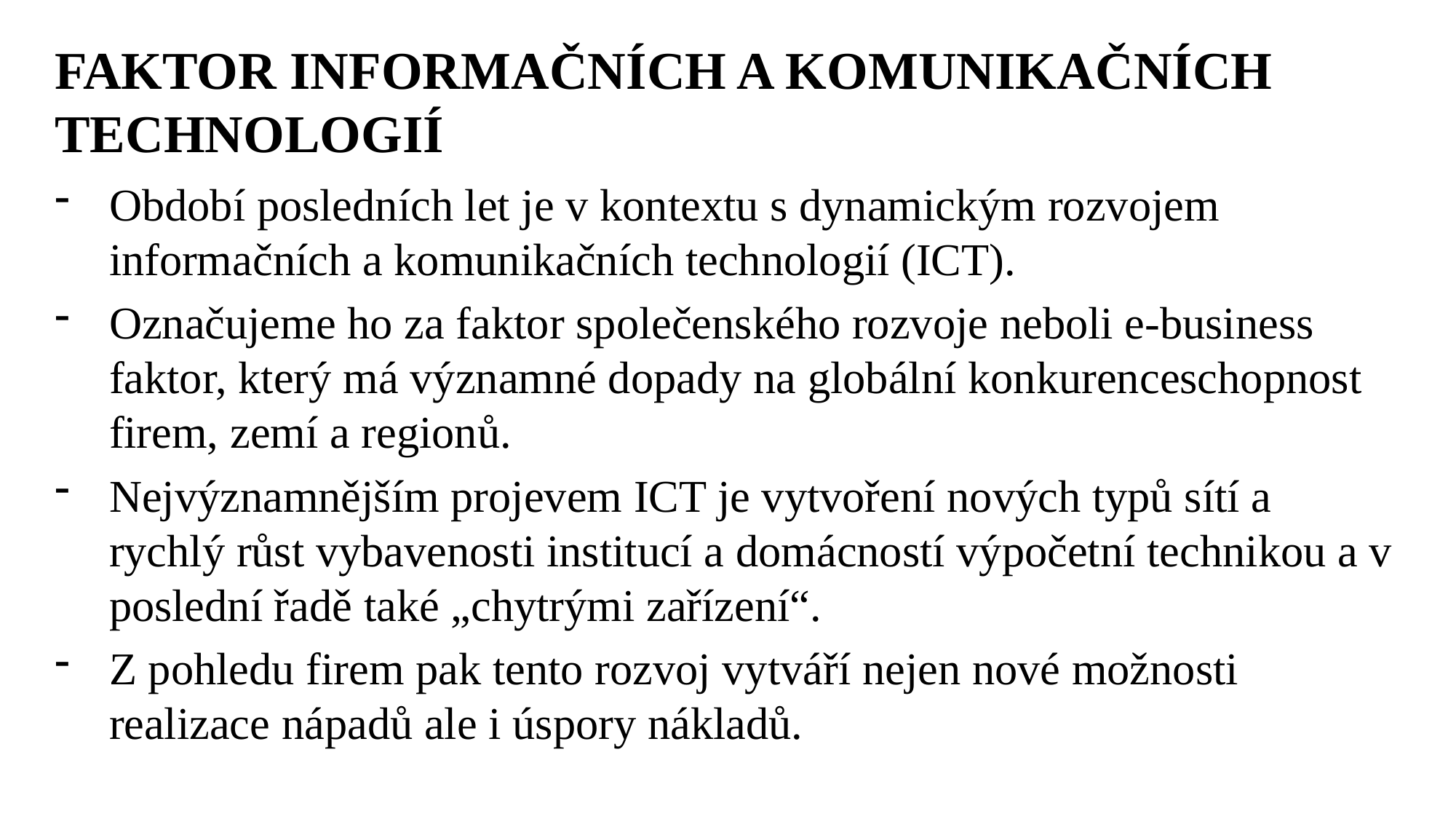

FAKTOR INFORMAČNÍCH A KOMUNIKAČNÍCH TECHNOLOGIÍ
Období posledních let je v kontextu s dynamickým rozvojem informačních a komunikačních technologií (ICT).
Označujeme ho za faktor společenského rozvoje neboli e-business faktor, který má významné dopady na globální konkurenceschopnost firem, zemí a regionů.
Nejvýznamnějším projevem ICT je vytvoření nových typů sítí a rychlý růst vybavenosti institucí a domácností výpočetní technikou a v poslední řadě také „chytrými zařízení“.
Z pohledu firem pak tento rozvoj vytváří nejen nové možnosti realizace nápadů ale i úspory nákladů.
Ing. Lenka Prachařová, Ph.D.